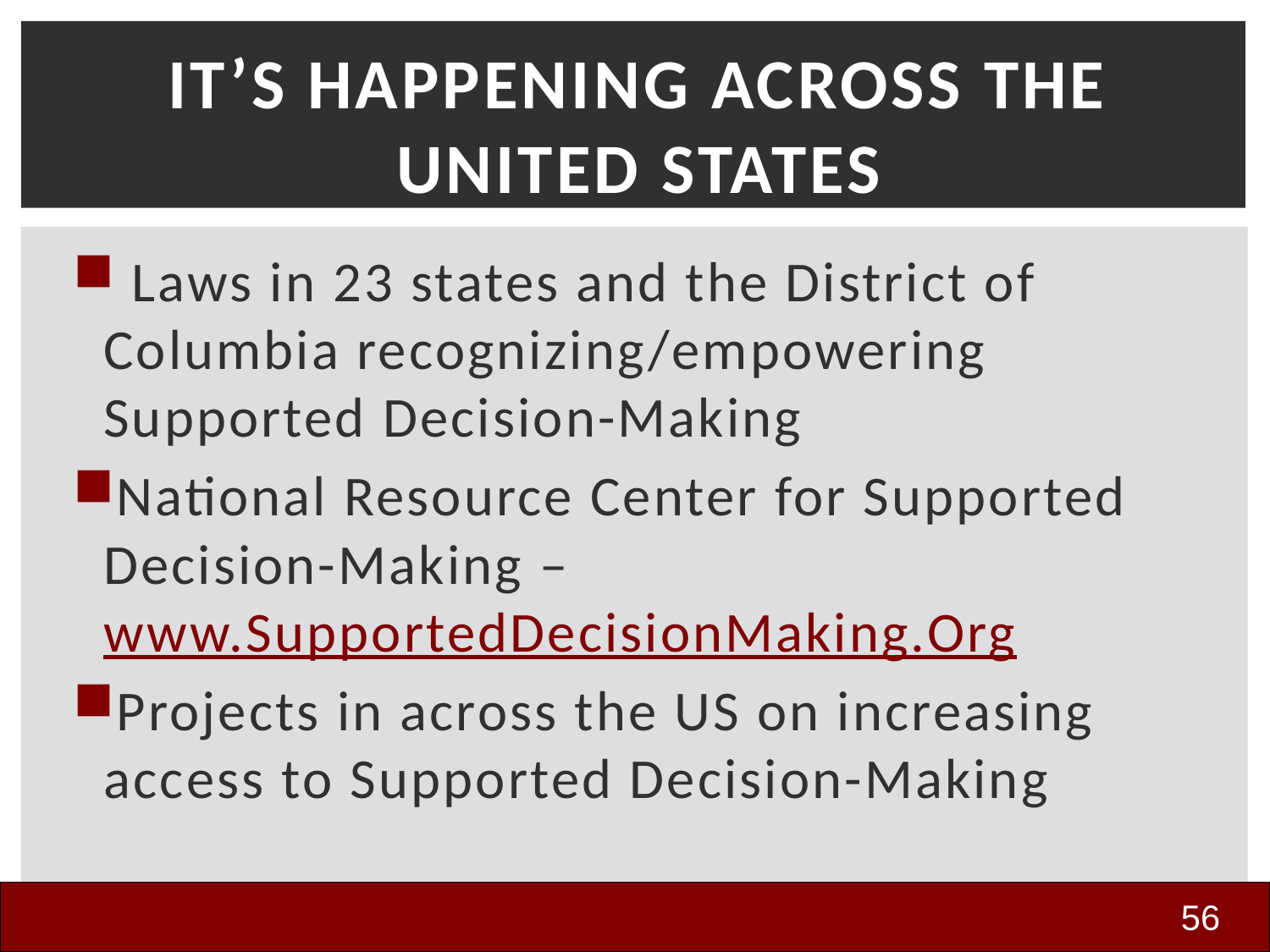

56
# It’s Happening Across the United States
 Laws in 23 states and the District of Columbia recognizing/empowering Supported Decision-Making
National Resource Center for Supported Decision-Making – www.SupportedDecisionMaking.Org
Projects in across the US on increasing access to Supported Decision-Making